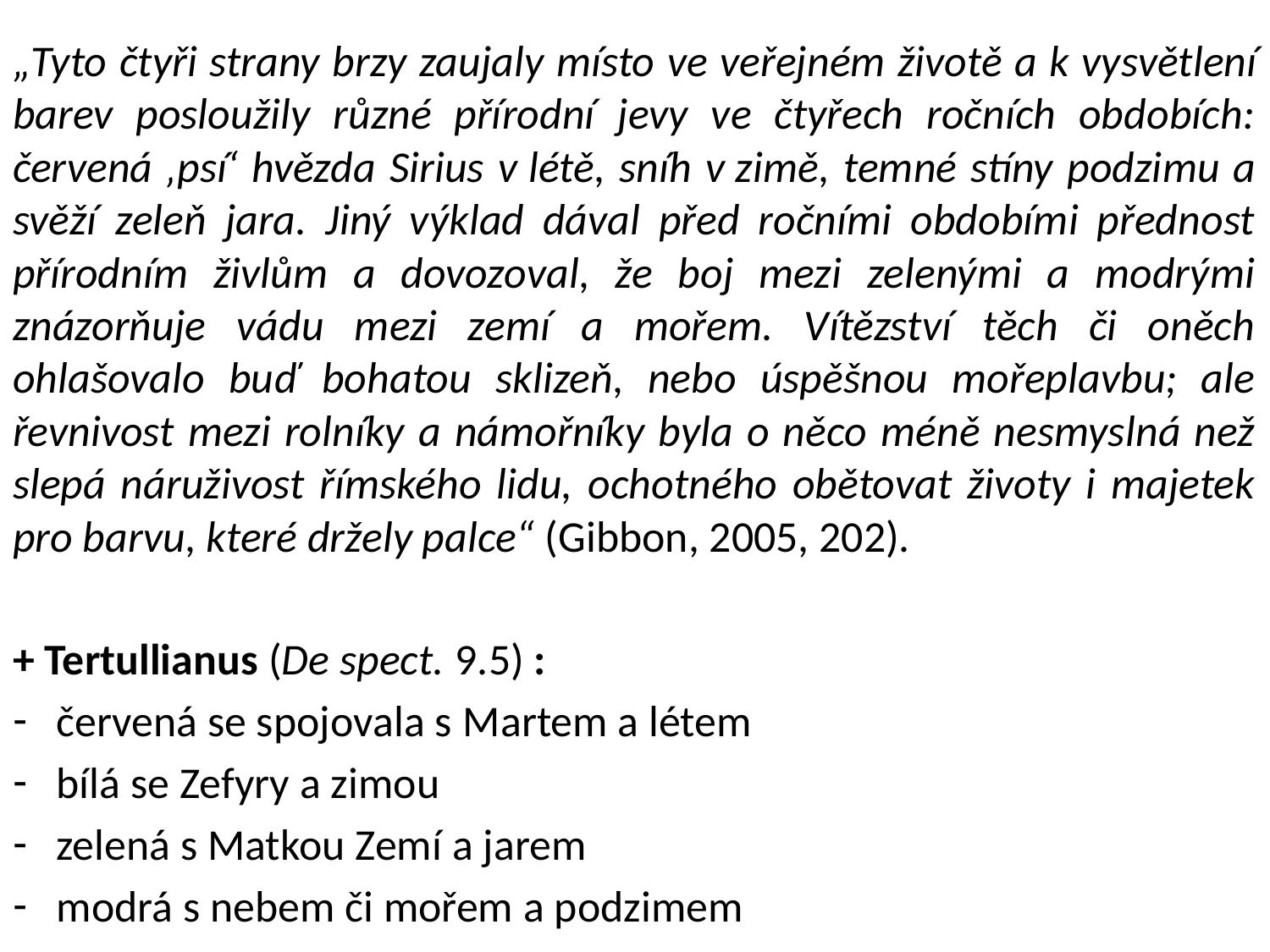

„Tyto čtyři strany brzy zaujaly místo ve veřejném životě a k vysvětlení barev posloužily různé přírodní jevy ve čtyřech ročních obdobích: červená ‚psí‘ hvězda Sirius v létě, sníh v zimě, temné stíny podzimu a svěží zeleň jara. Jiný výklad dával před ročními obdobími přednost přírodním živlům a dovozoval, že boj mezi zelenými a modrými znázorňuje vádu mezi zemí a mořem. Vítězství těch či oněch ohlašovalo buď bohatou sklizeň, nebo úspěšnou mořeplavbu; ale řevnivost mezi rolníky a námořníky byla o něco méně nesmyslná než slepá náruživost římského lidu, ochotného obětovat životy i majetek pro barvu, které držely palce“ (Gibbon, 2005, 202).

+ Tertullianus (De spect. 9.5) :
červená se spojovala s Martem a létem
bílá se Zefyry a zimou
zelená s Matkou Zemí a jarem
modrá s nebem či mořem a podzimem